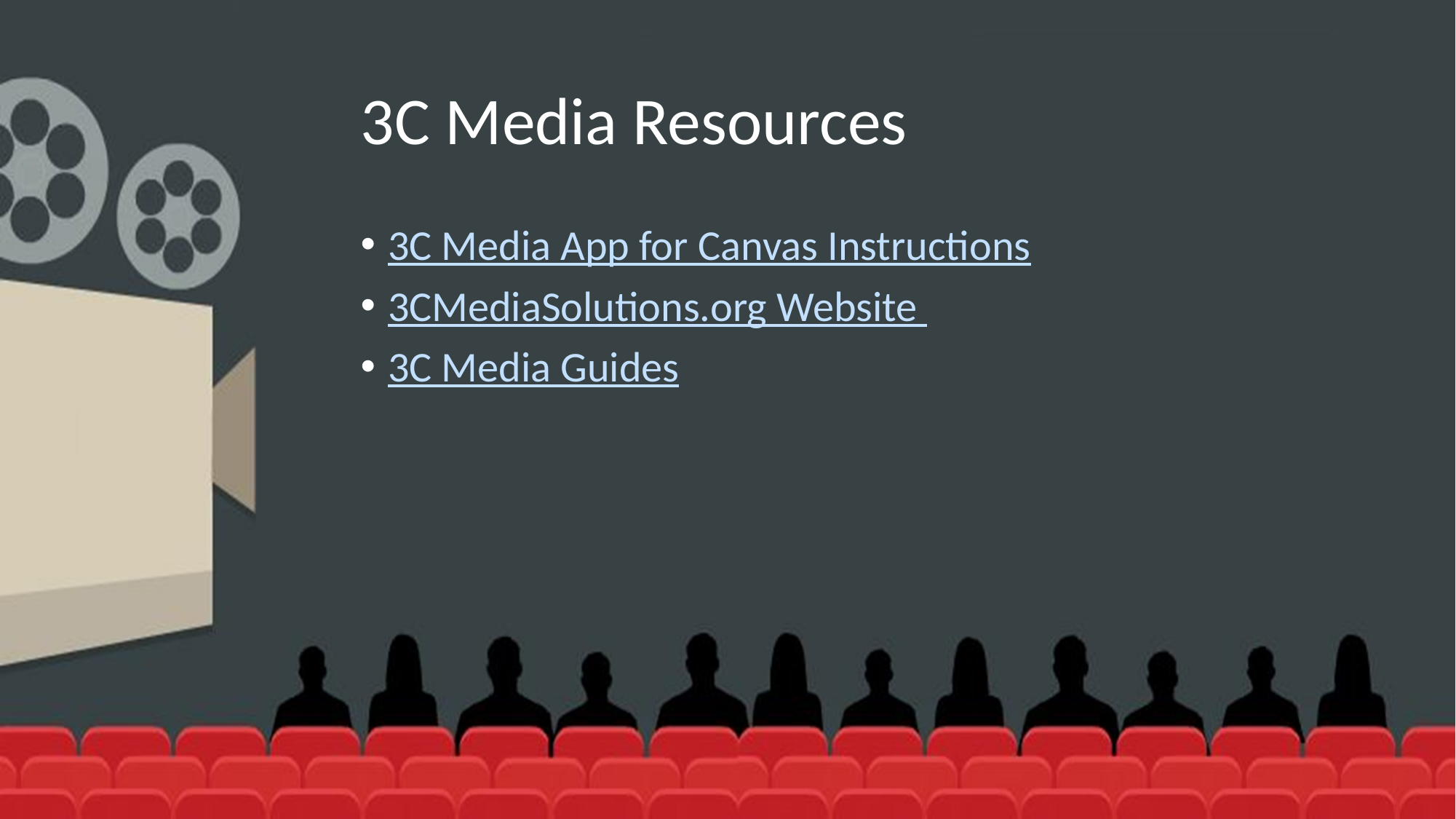

# 3C Media Resources
3C Media App for Canvas Instructions
3CMediaSolutions.org Website
3C Media Guides